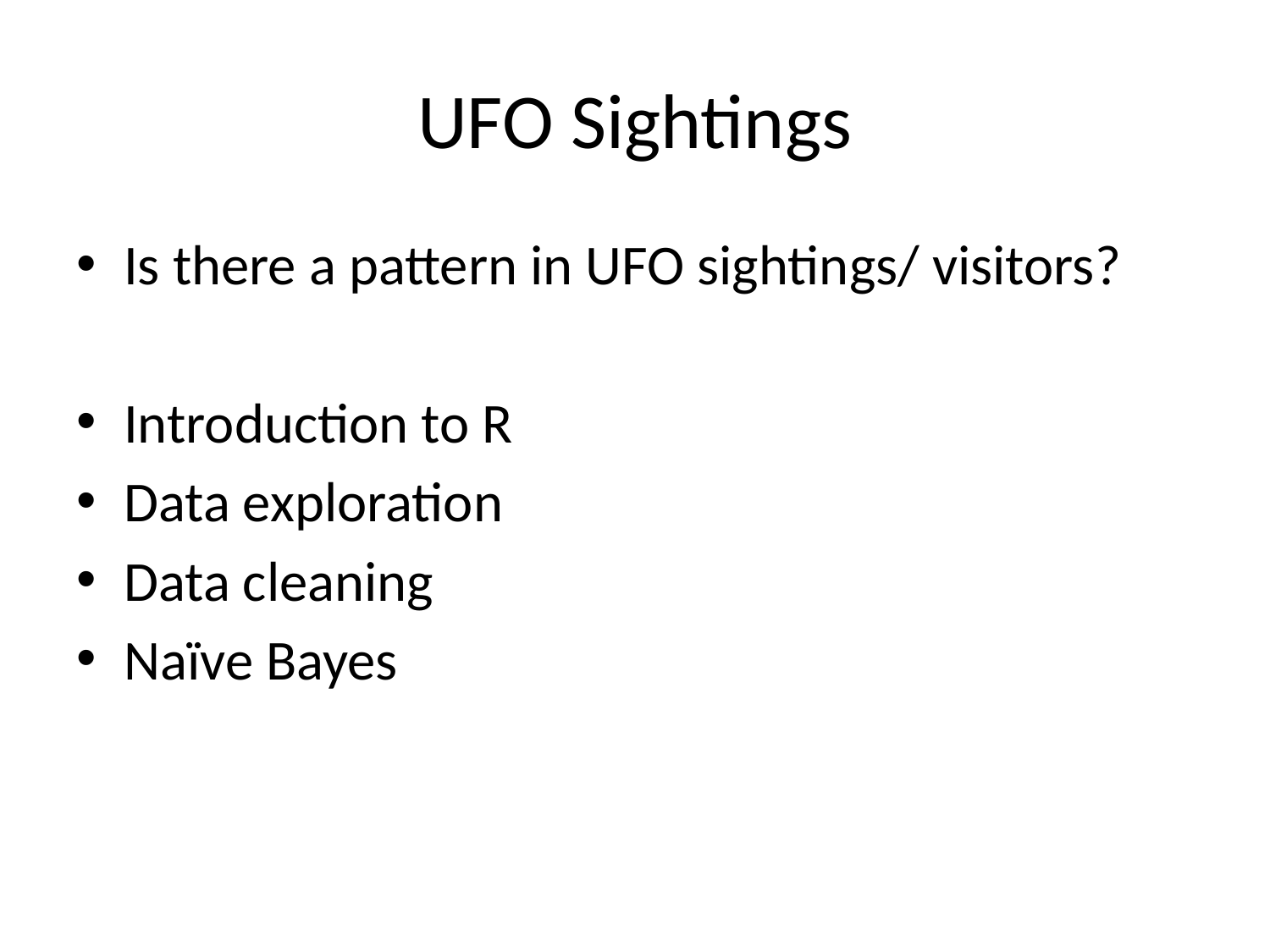

# UFO Sightings
Is there a pattern in UFO sightings/ visitors?

Introduction to R
Data exploration
Data cleaning
Naïve Bayes